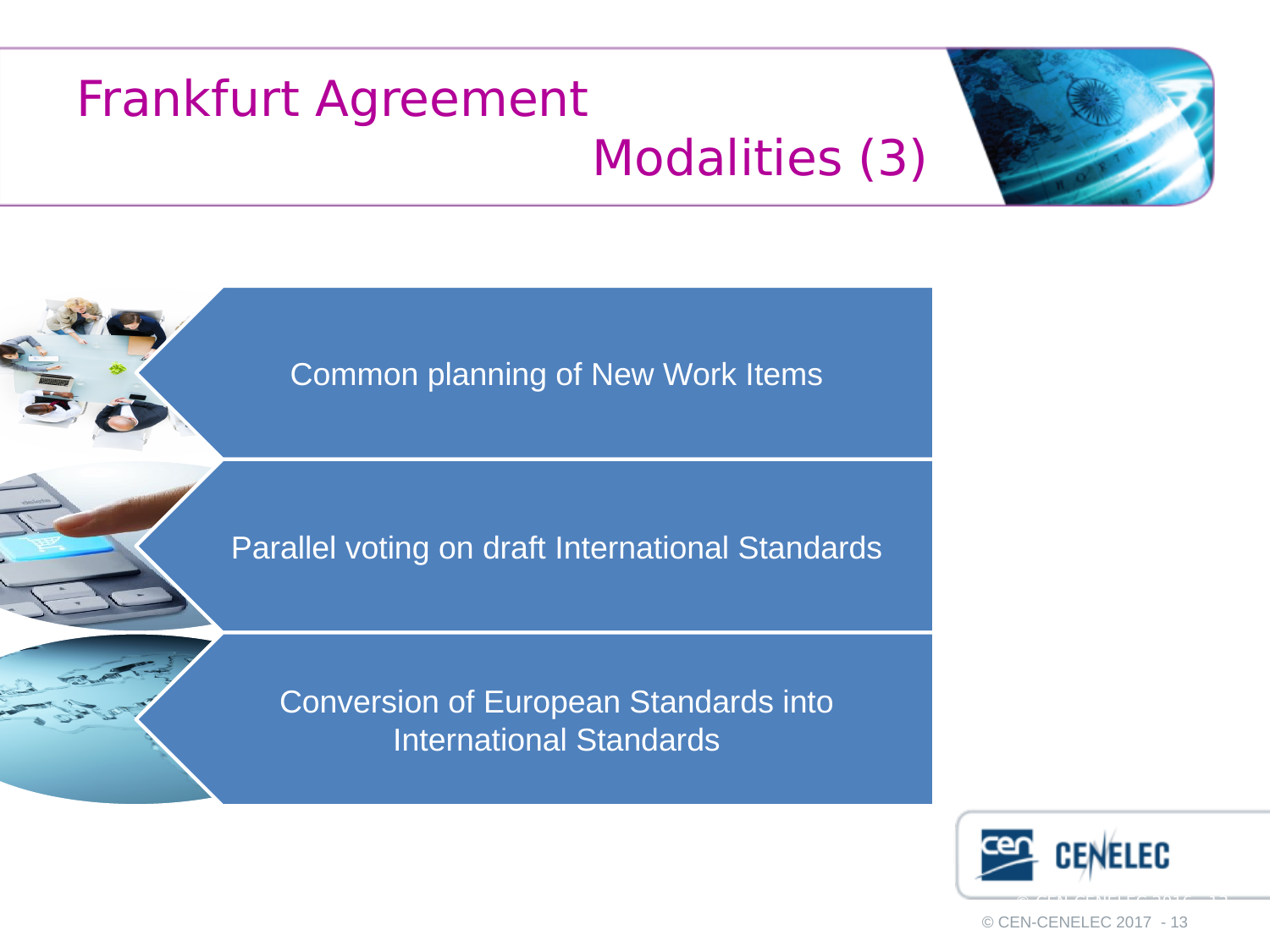

# Frankfurt Agreement Modalities (3)
Common planning of New Work Items
Parallel voting on draft International Standards
Conversion of European Standards into International Standards
 © CEN-CENELEC 2016 - 13